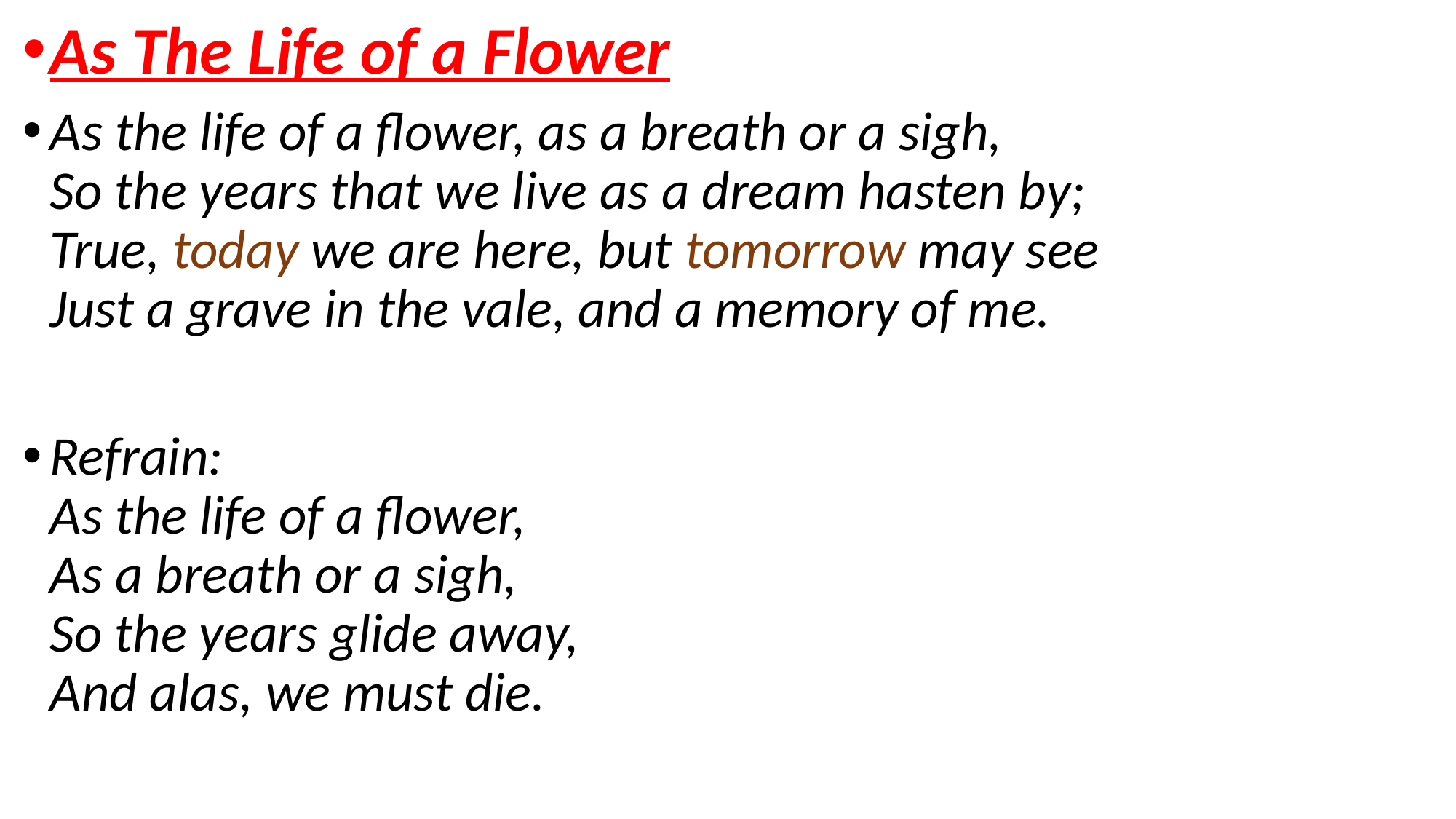

As The Life of a Flower
As the life of a flower, as a breath or a sigh,
So the years that we live as a dream hasten by;
True, today we are here, but tomorrow may see
Just a grave in the vale, and a memory of me.

Refrain:
As the life of a flower,
As a breath or a sigh,
So the years glide away,
And alas, we must die.